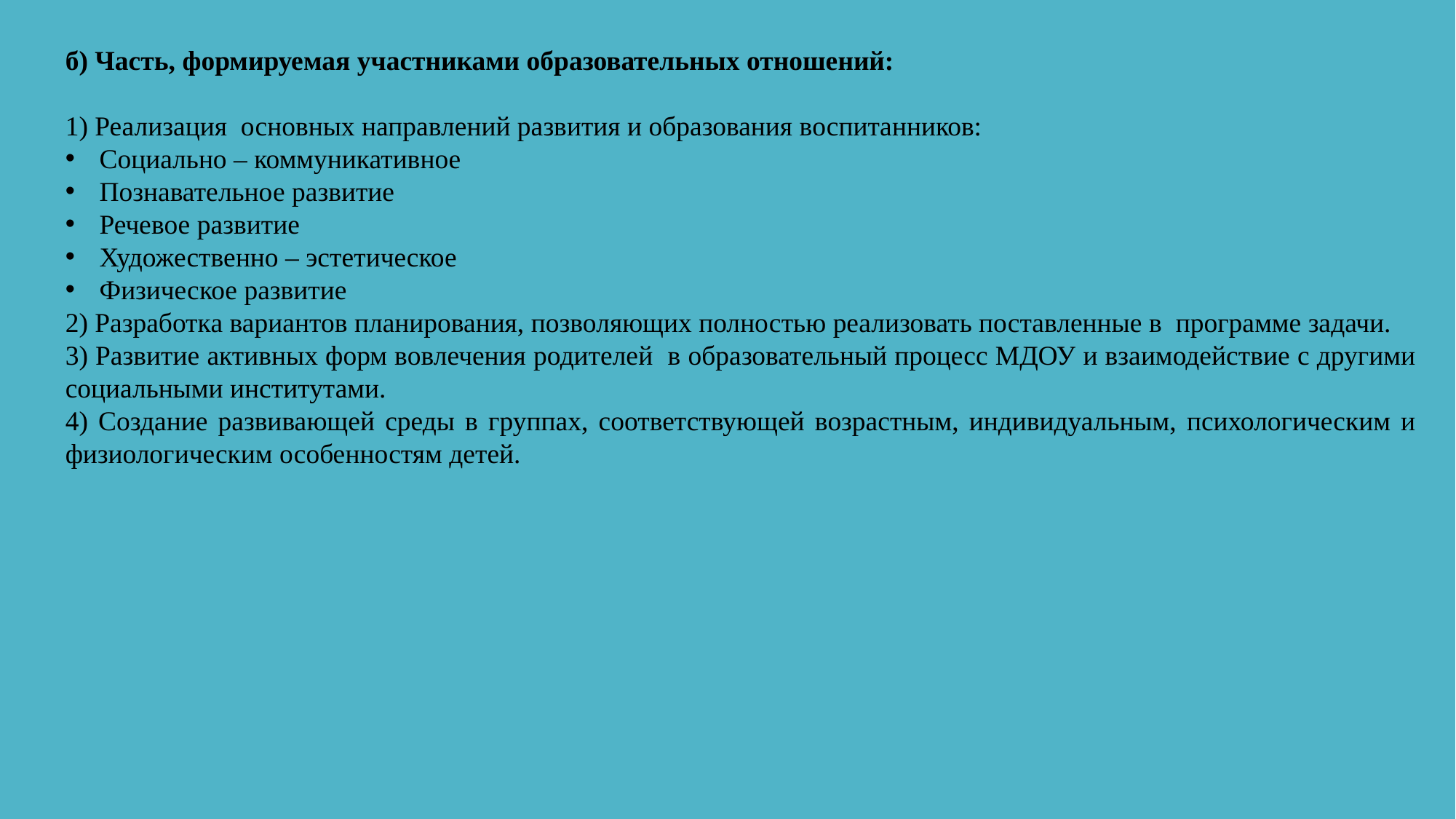

б) Часть, формируемая участниками образовательных отношений:

1) Реализация  основных направлений развития и образования воспитанников:
Социально – коммуникативное
Познавательное развитие
Речевое развитие
Художественно – эстетическое
Физическое развитие
2) Разработка вариантов планирования, позволяющих полностью реализовать поставленные в  программе задачи.
3) Развитие активных форм вовлечения родителей  в образовательный процесс МДОУ и взаимодействие с другими социальными институтами.
4) Создание развивающей среды в группах, соответствующей возрастным, индивидуальным, психологическим и физиологическим особенностям детей.